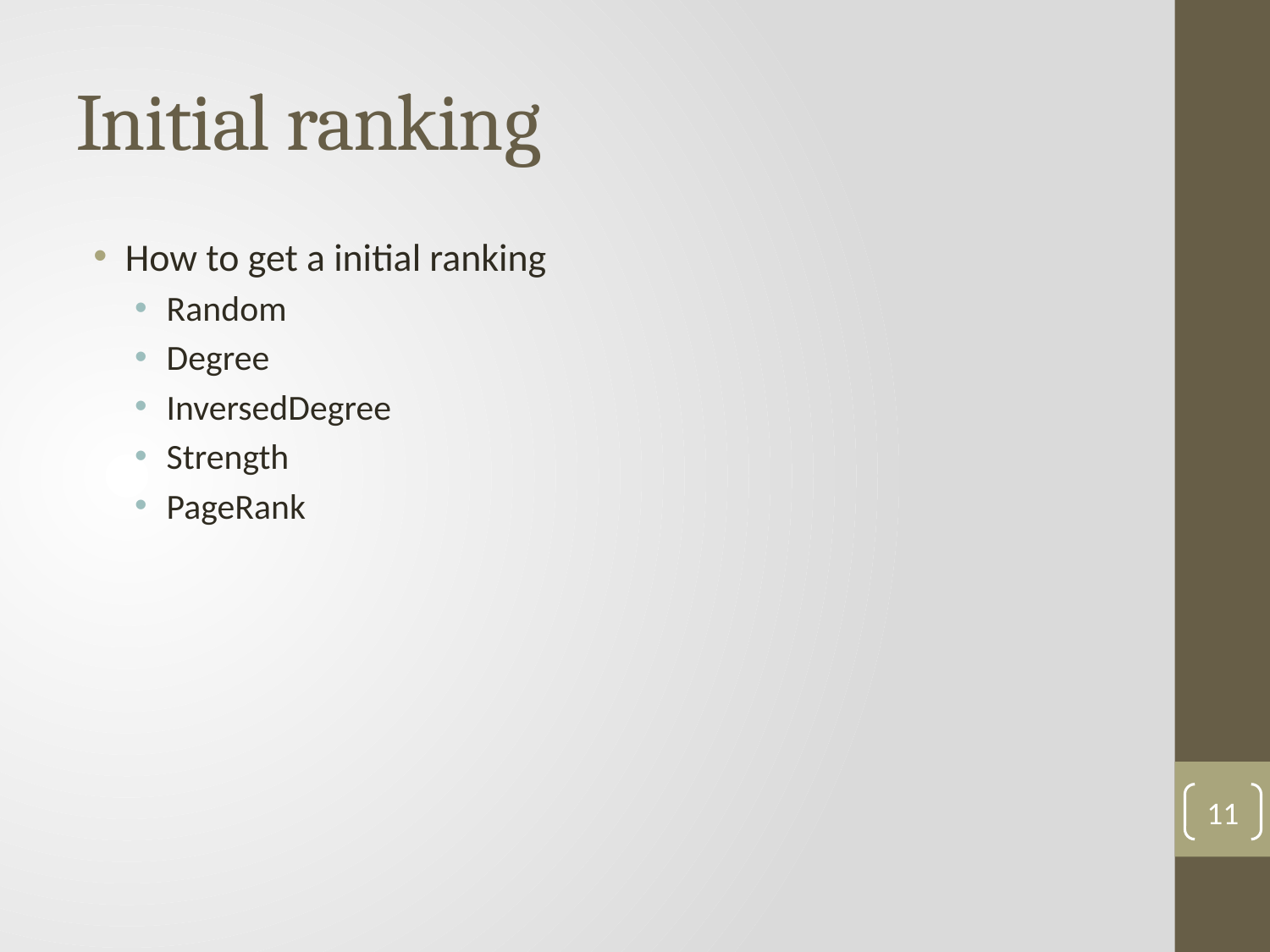

# Initial ranking
How to get a initial ranking
Random
Degree
InversedDegree
Strength
PageRank
11